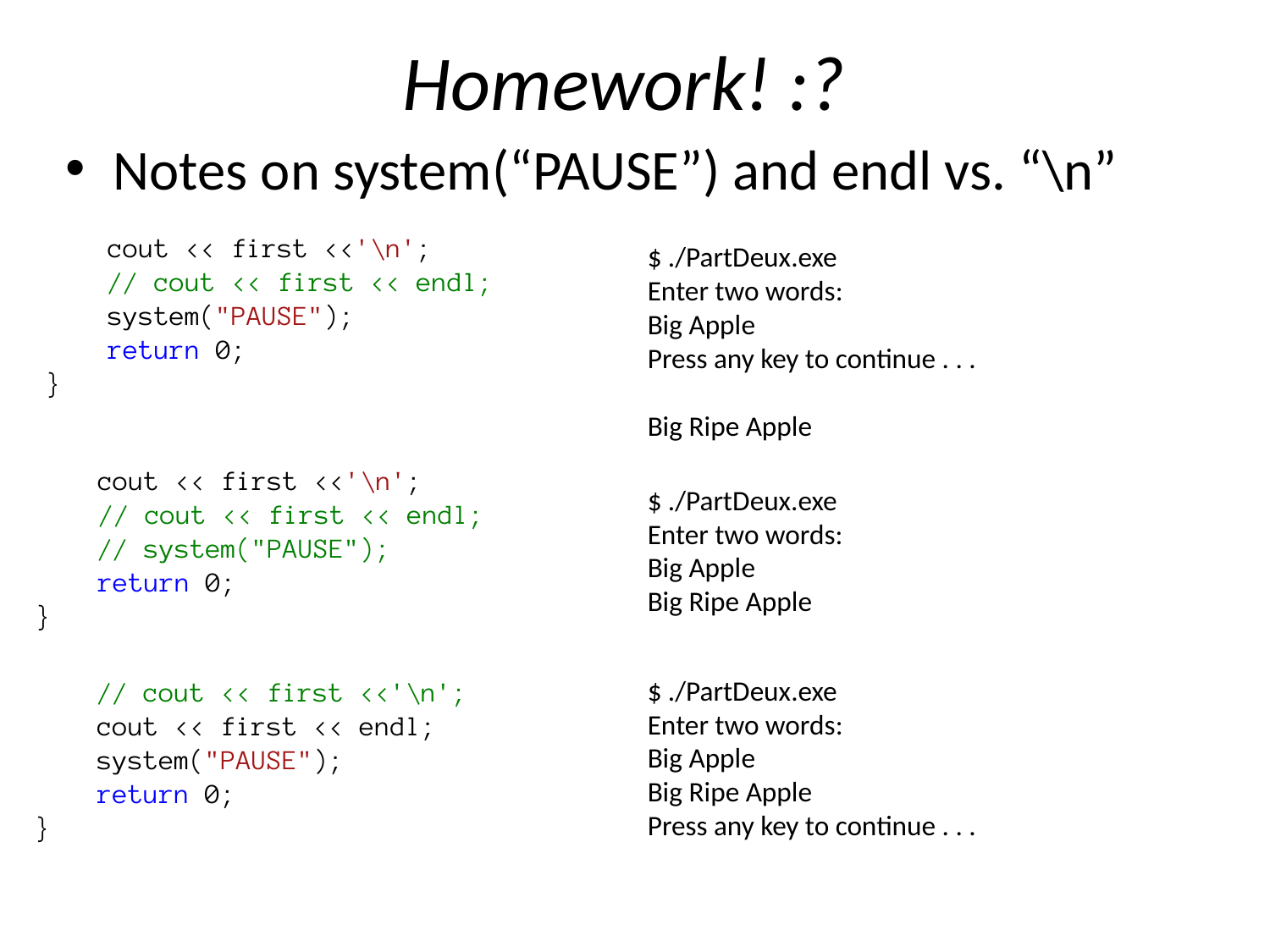

# Homework! :?
Notes on system(“PAUSE”) and endl vs. “\n”
    cout << first <<'\n';
    // cout << first << endl;
    system("PAUSE");
    return 0;
}

$ ./PartDeux.exe
Enter two words:
Big Apple
Press any key to continue . . .

Big Ripe Apple
    cout << first <<'\n';
        // cout << first << endl;
    // system("PAUSE");
    return 0;
}
$ ./PartDeux.exe
Enter two words:
Big Apple
Big Ripe Apple
    // cout << first <<'\n';
    cout << first << endl;
    system("PAUSE");
    return 0;
}

$ ./PartDeux.exe
Enter two words:
Big Apple
Big Ripe Apple
Press any key to continue . . .